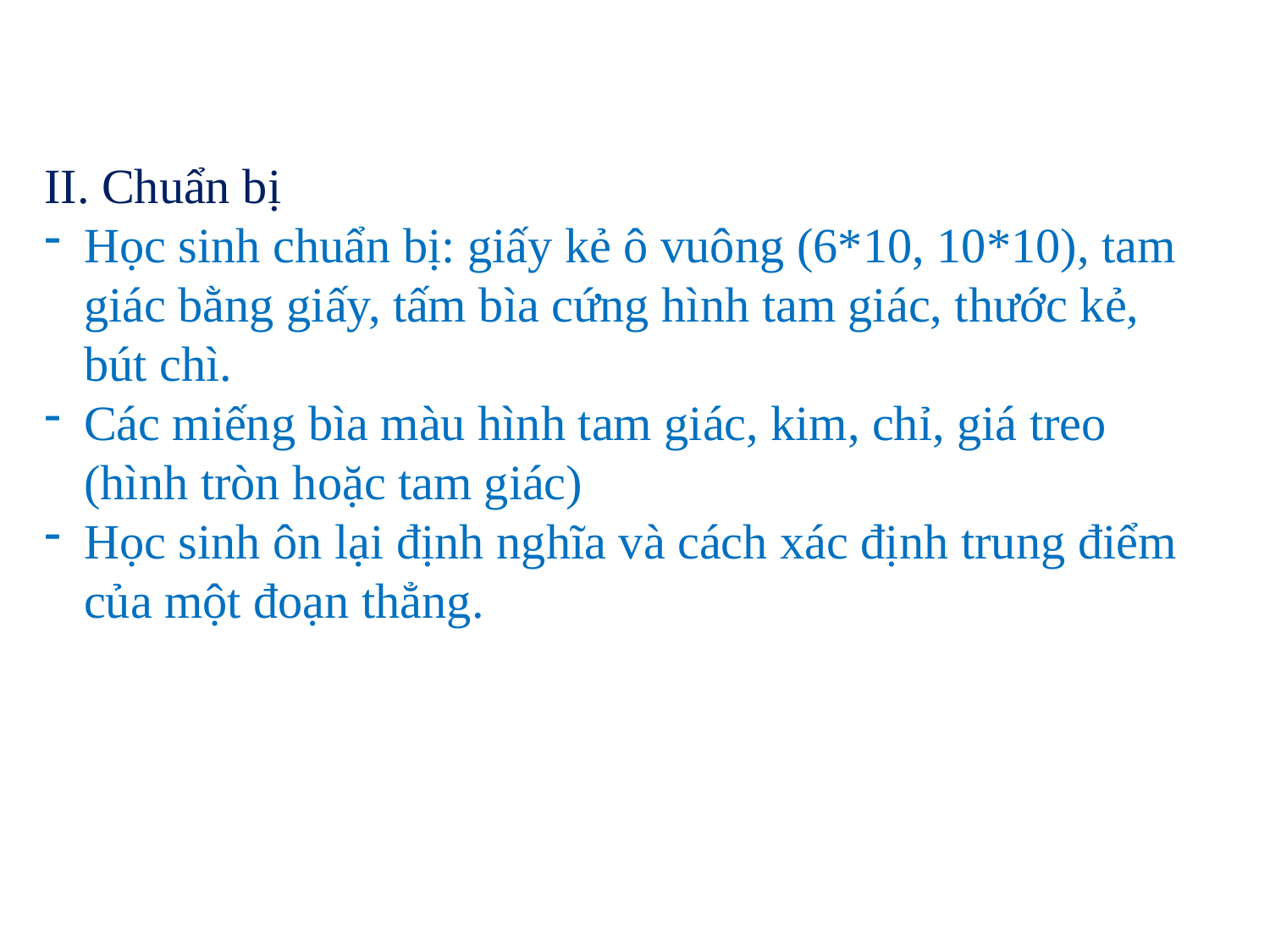

II. Chuẩn bị
Học sinh chuẩn bị: giấy kẻ ô vuông (6*10, 10*10), tam giác bằng giấy, tấm bìa cứng hình tam giác, thước kẻ, bút chì.
Các miếng bìa màu hình tam giác, kim, chỉ, giá treo (hình tròn hoặc tam giác)
Học sinh ôn lại định nghĩa và cách xác định trung điểm của một đoạn thẳng.